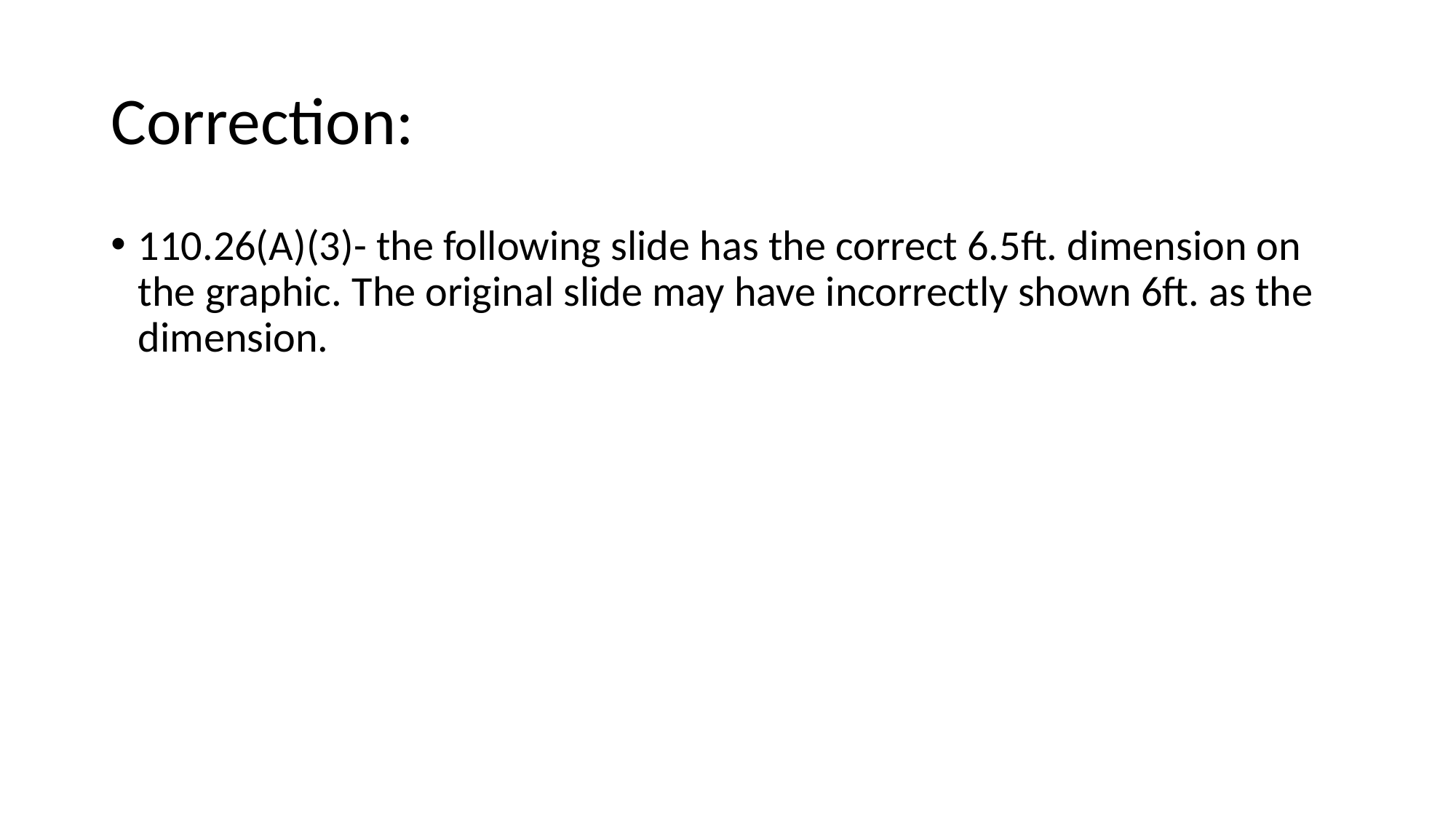

# Correction:
110.26(A)(3)- the following slide has the correct 6.5ft. dimension on the graphic. The original slide may have incorrectly shown 6ft. as the dimension.